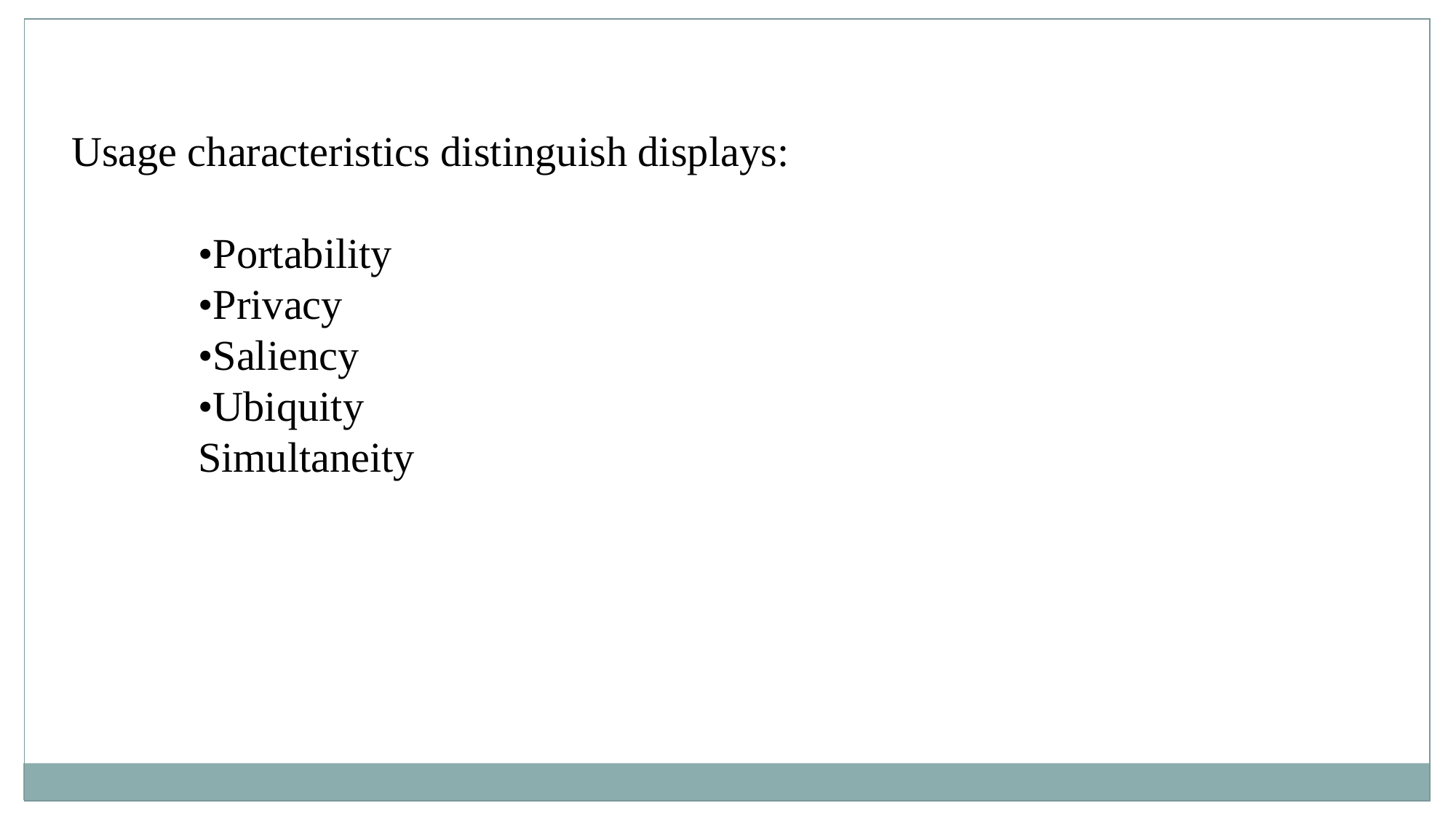

Usage characteristics distinguish displays:

            •Portability
            •Privacy
            •Saliency
            •Ubiquity
            Simultaneity